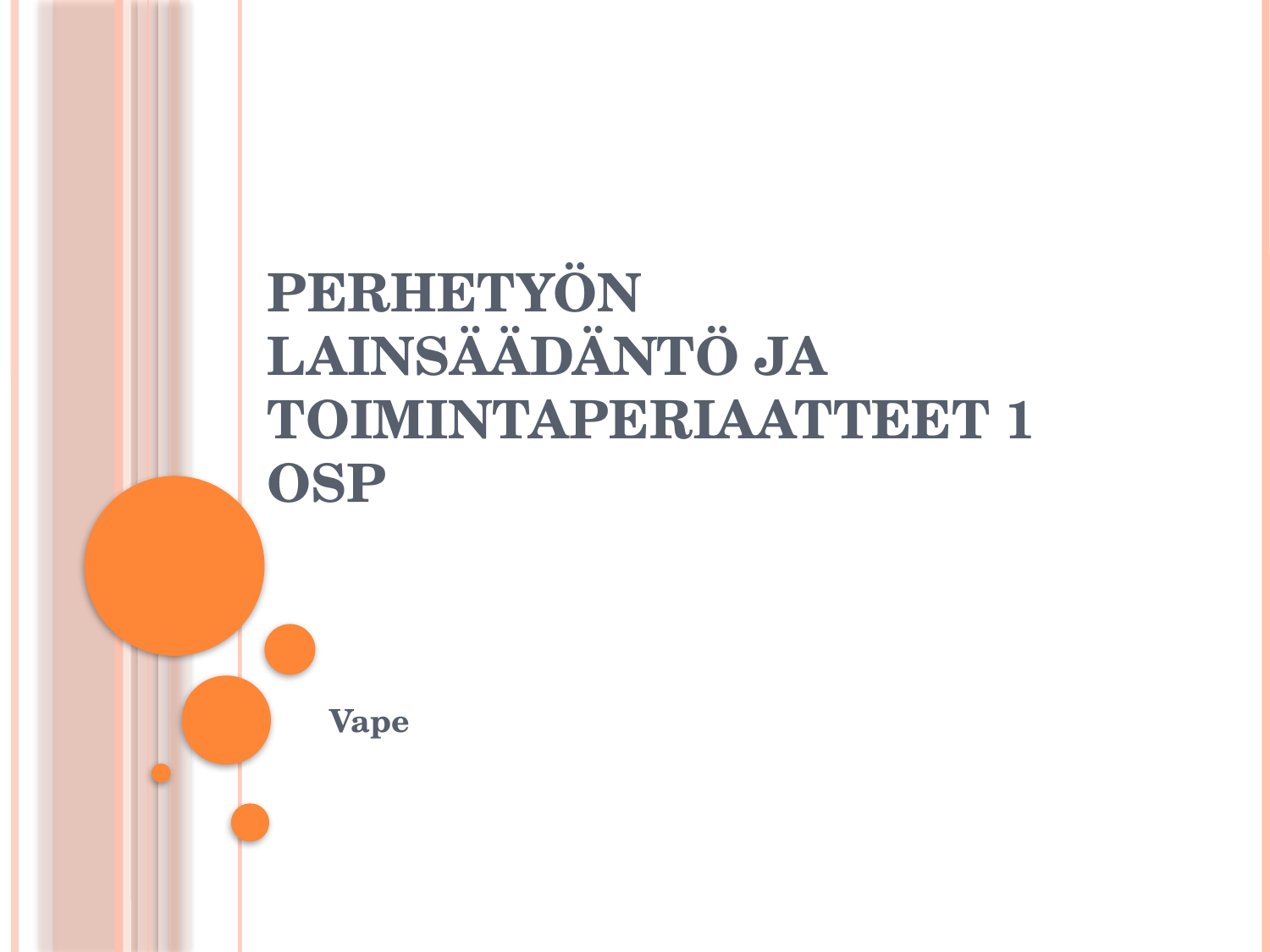

# Perhetyön lainsäädäntö ja toimintaperiaatteet 1 osp
Vape